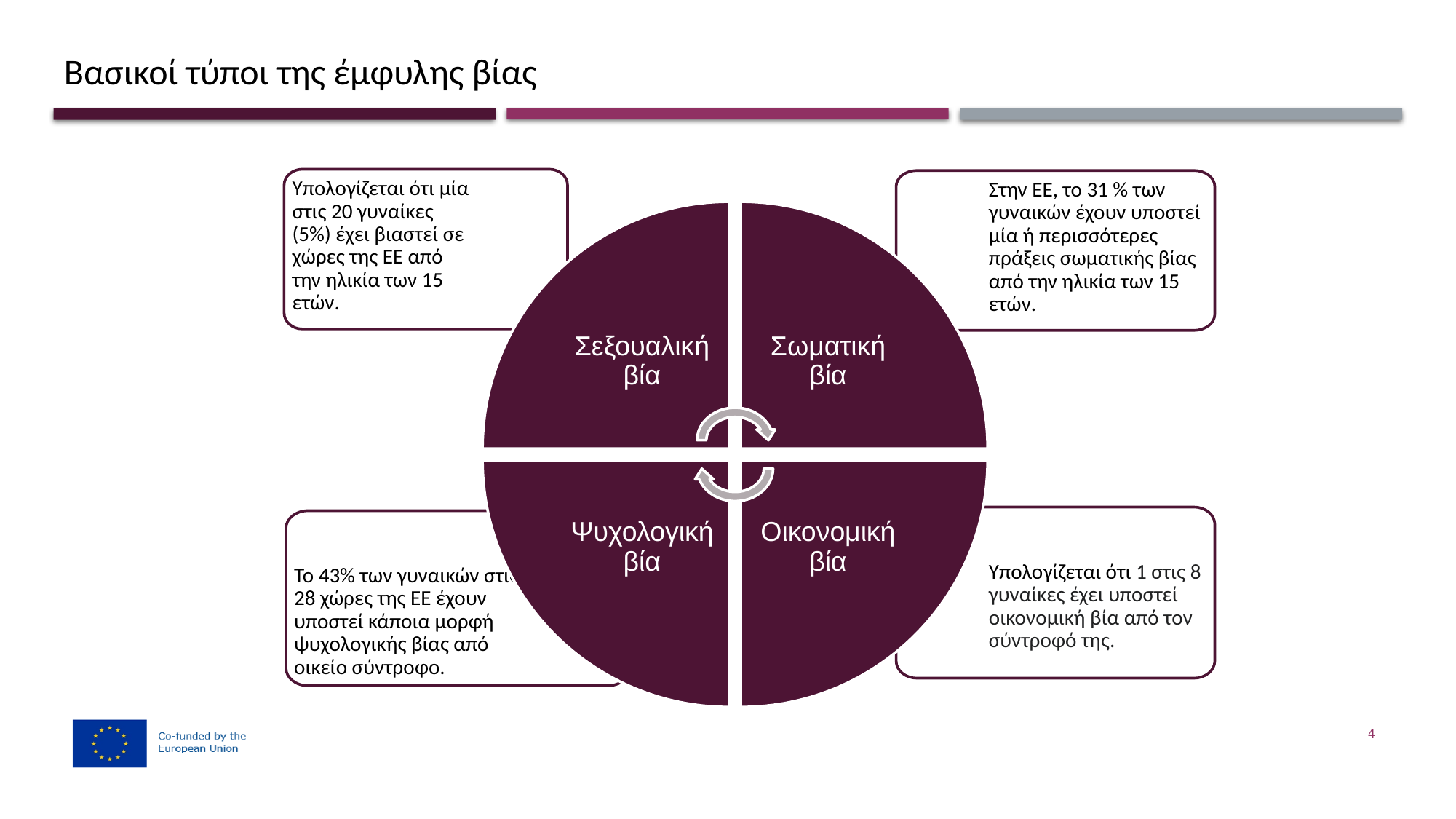

# Βασικοί τύποι της έμφυλης βίας
Υπολογίζεται ότι μία στις 20 γυναίκες (5%) έχει βιαστεί σε χώρες της ΕΕ από την ηλικία των 15 ετών.
Στην ΕΕ, το 31 % των γυναικών έχουν υποστεί μία ή περισσότερες πράξεις σωματικής βίας από την ηλικία των 15 ετών.
Σεξουαλική βία
Σωματική βία

Οικονομική βία
Ψυχολογική βία
Υπολογίζεται ότι 1 στις 8 γυναίκες έχει υποστεί οικονομική βία από τον σύντροφό της.

Το 43% των γυναικών στις 28 χώρες της ΕΕ έχουν υποστεί κάποια μορφή ψυχολογικής βίας από οικείο σύντροφο.
4